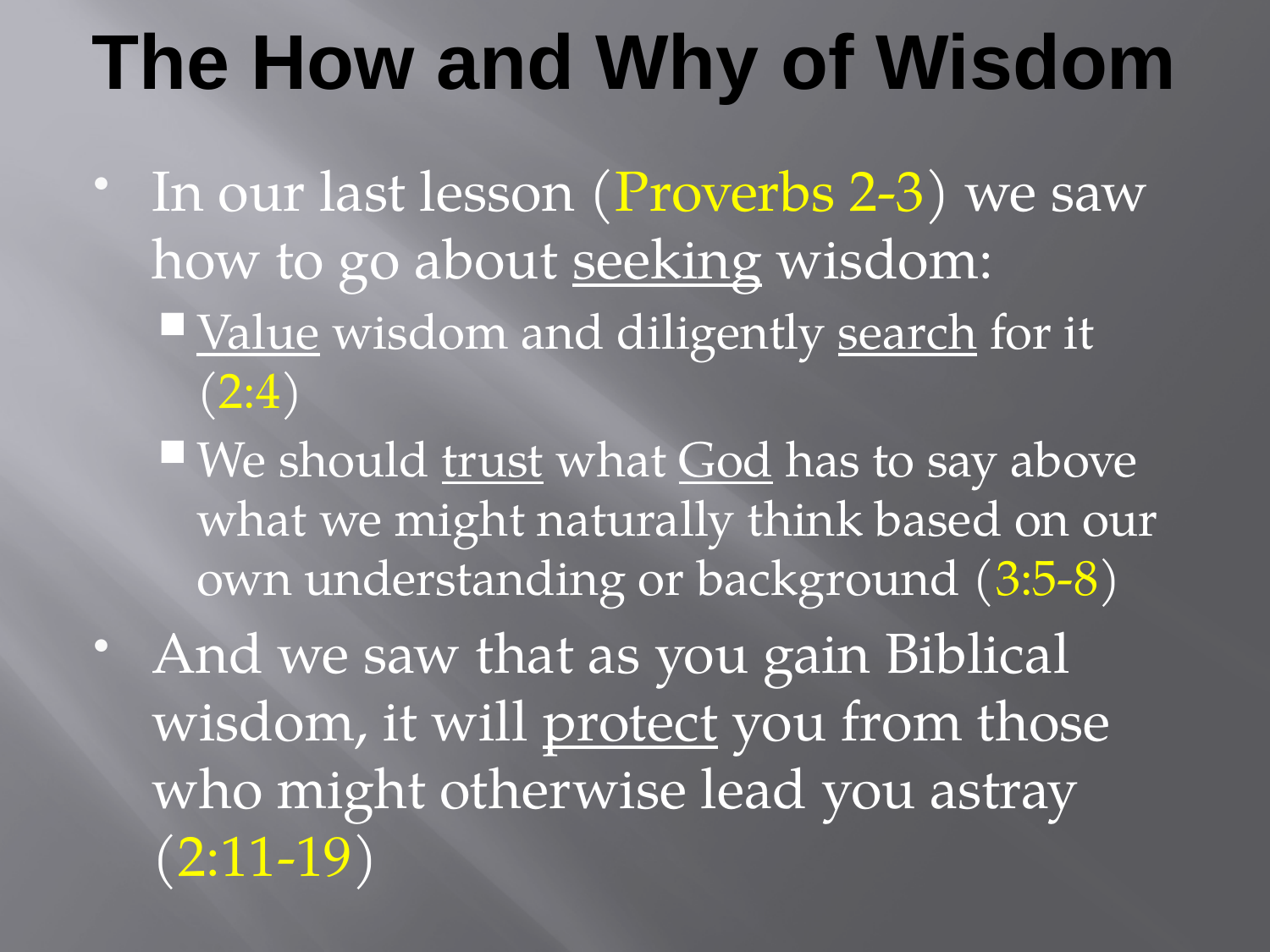

# The How and Why of Wisdom
In our last lesson (Proverbs 2-3) we saw how to go about seeking wisdom:
Value wisdom and diligently search for it (2:4)
We should trust what God has to say above what we might naturally think based on our own understanding or background (3:5-8)
And we saw that as you gain Biblical wisdom, it will protect you from those who might otherwise lead you astray (2:11-19)